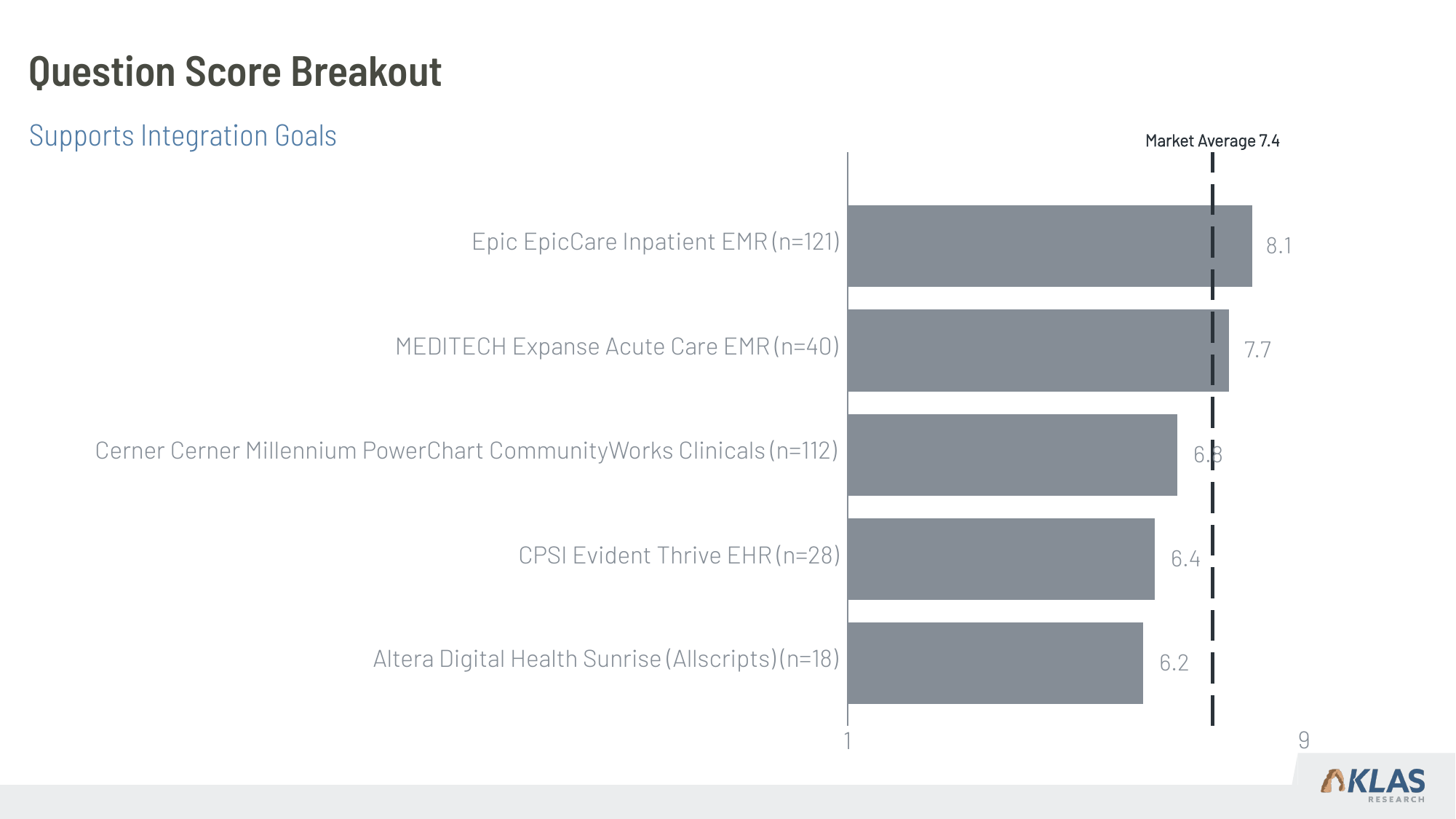

# Question Score Breakout
Supports Integration Goals
Market Average 7.4

Epic EpicCare Inpatient EMR (n=121)
8.1

MEDITECH Expanse Acute Care EMR (n=40)
7.7

Cerner Cerner Millennium PowerChart CommunityWorks Clinicals (n=112)
6.8

CPSI Evident Thrive EHR (n=28)
6.4

Altera Digital Health Sunrise (Allscripts) (n=18)
6.2
9
1